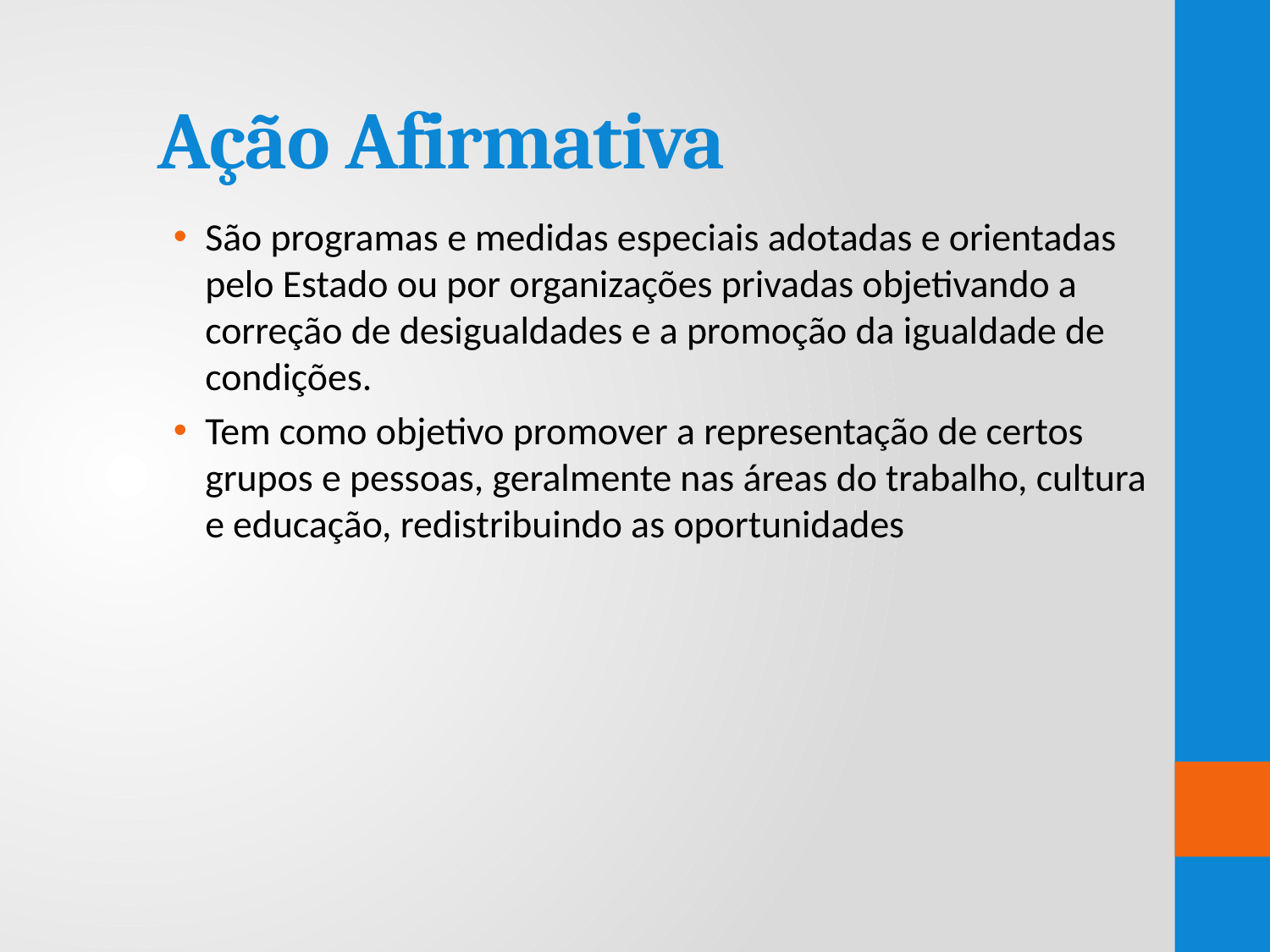

# Ação Afirmativa
São programas e medidas especiais adotadas e orientadas pelo Estado ou por organizações privadas objetivando a correção de desigualdades e a promoção da igualdade de condições.
Tem como objetivo promover a representação de certos grupos e pessoas, geralmente nas áreas do trabalho, cultura e educação, redistribuindo as oportunidades